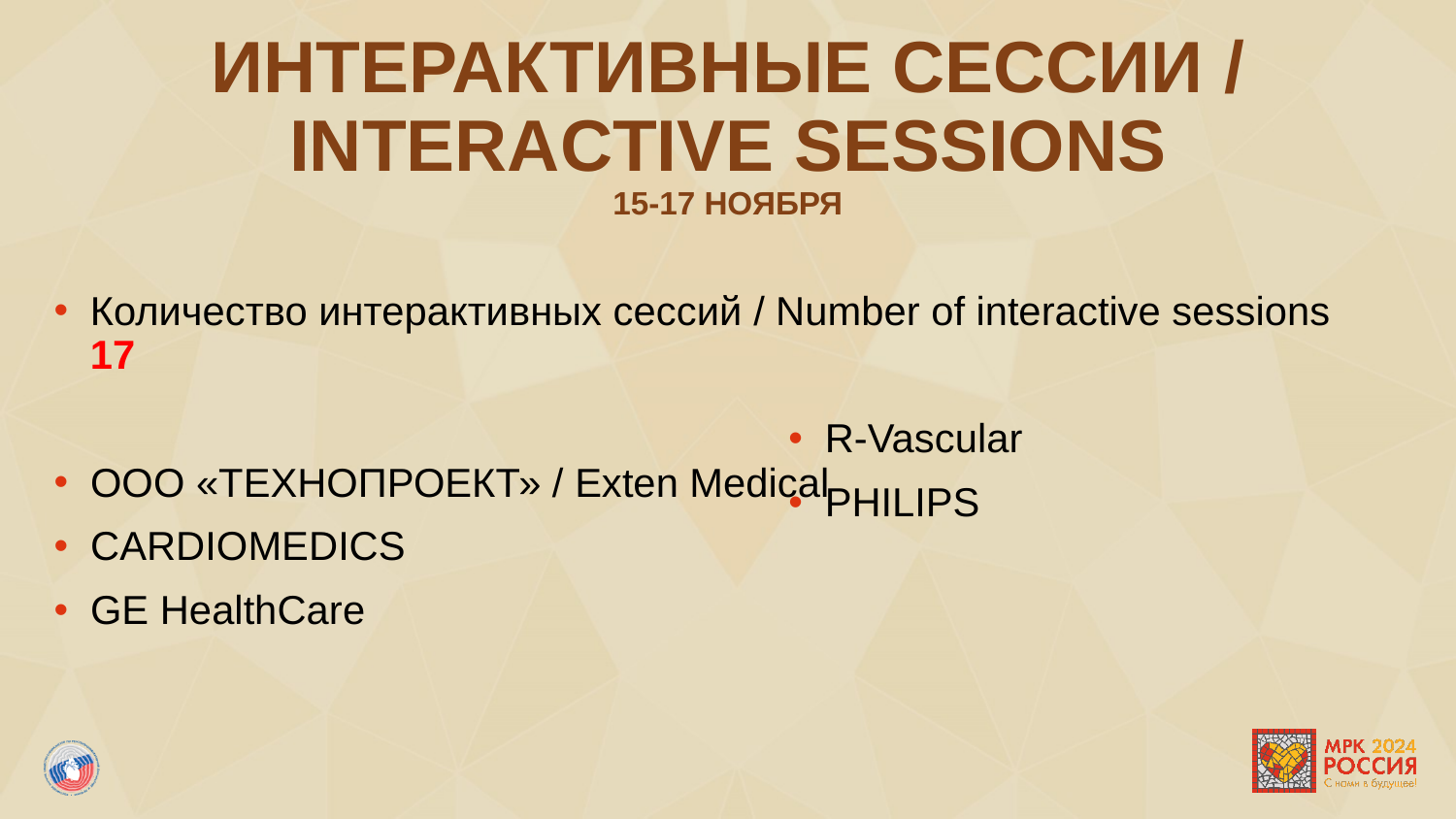

Интерактивные сессии /
interactive sessions
15-17 ноября
Количество интерактивных сессий / Number of interactive sessions       17

ООО «ТЕХНОПРОЕКТ» / Exten Medical
CARDIOMEDICS
GE HealthCare
R-Vascular
PHILIPS